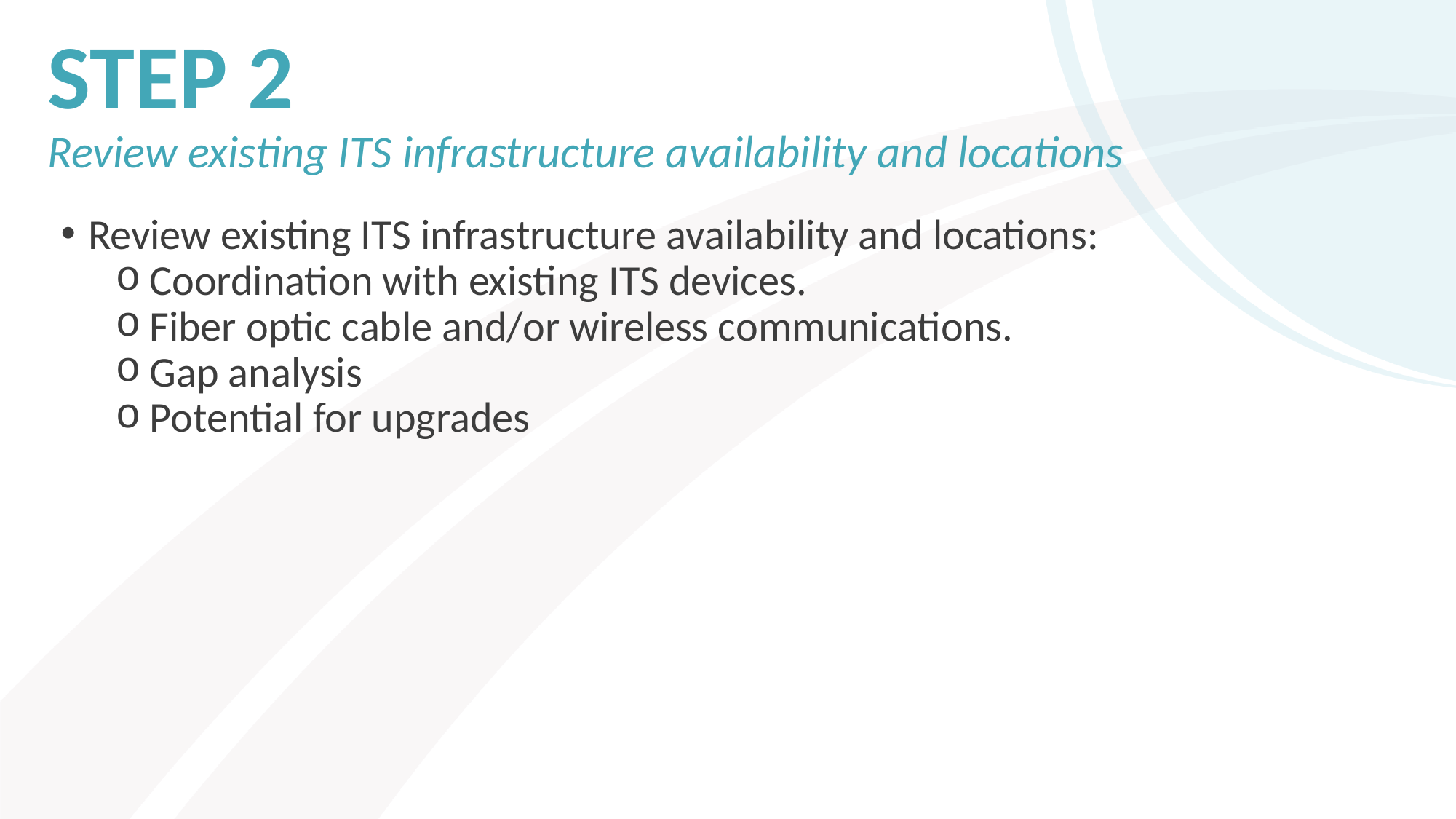

# STEP 2 Review existing ITS infrastructure availability and locations
Review existing ITS infrastructure availability and locations:
Coordination with existing ITS devices.
Fiber optic cable and/or wireless communications.
Gap analysis
Potential for upgrades